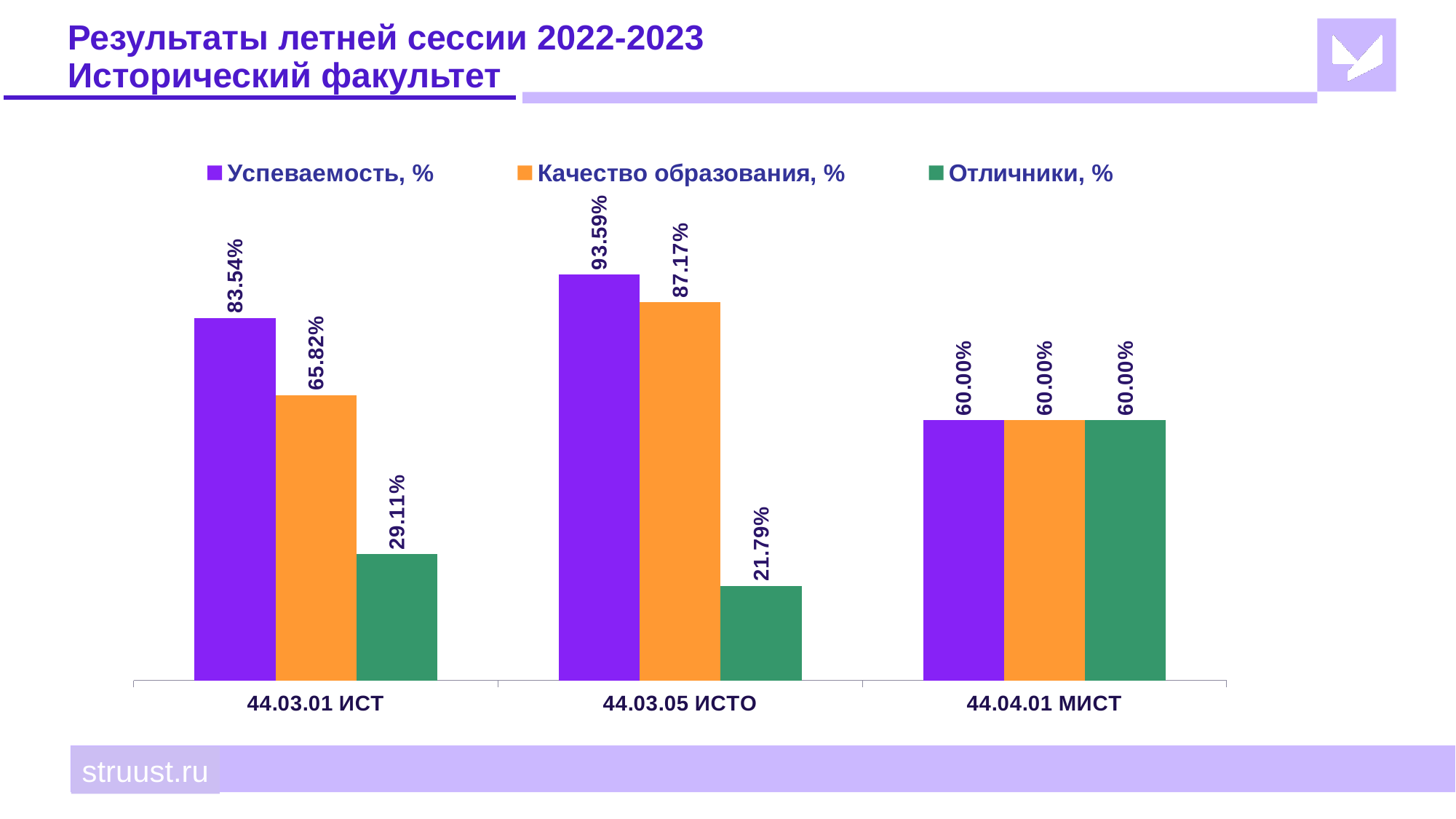

# Результаты летней сессии 2022-2023 Исторический факультет

### Chart

| Category | Успеваемость, % | Качество образования, % | Отличники, % |
|---|---|---|---|
| 44.03.01 ИСТ | 0.8354 | 0.6582 | 0.2911 |
| 44.03.05 ИСТО | 0.9359 | 0.8717 | 0.2179 |
| 44.04.01 МИСТ | 0.6 | 0.6 | 0.6 |
struust.ru